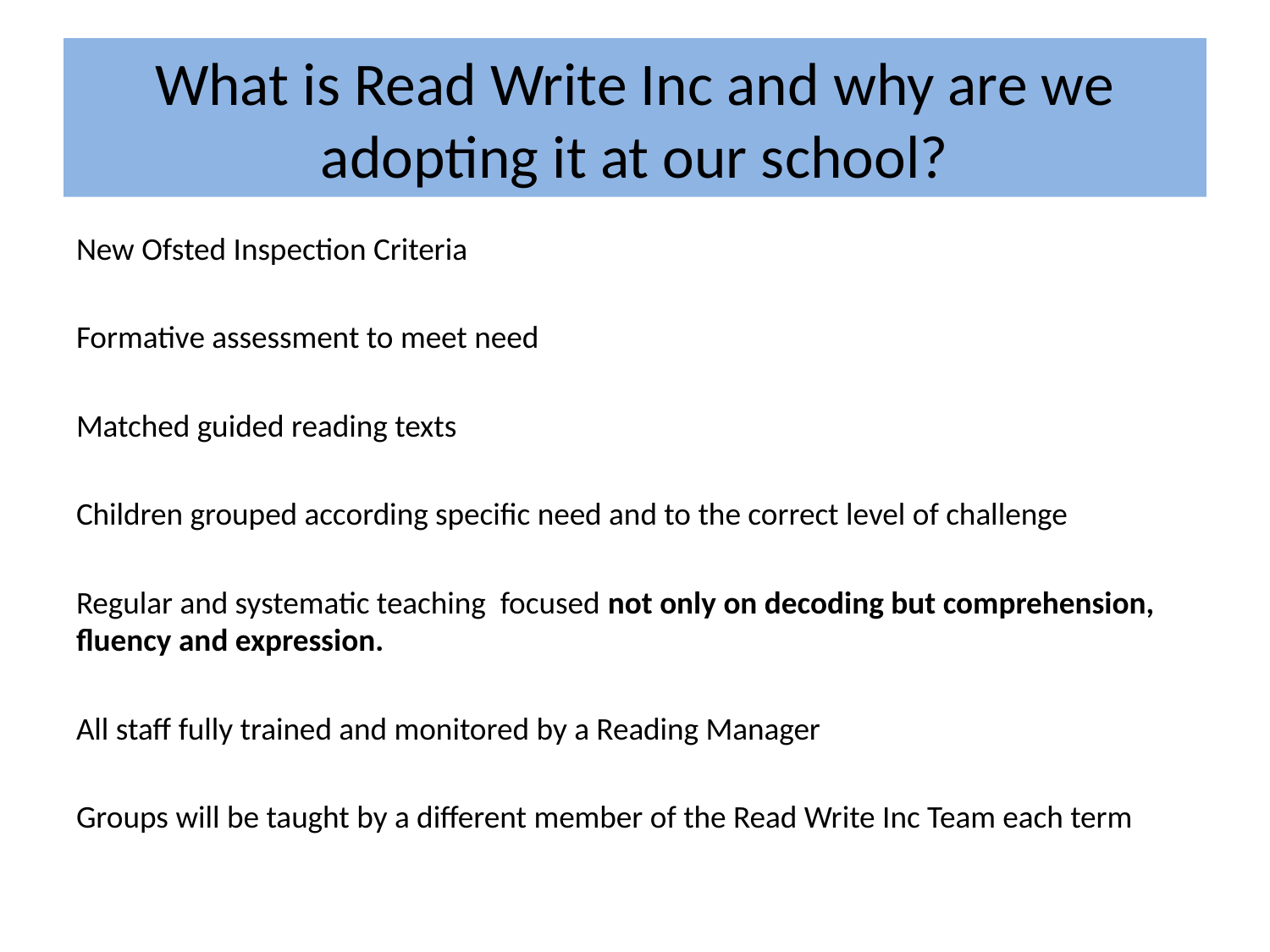

# What is Read Write Inc and why are we adopting it at our school?
New Ofsted Inspection Criteria

Formative assessment to meet need

Matched guided reading texts

Children grouped according specific need and to the correct level of challenge

Regular and systematic teaching  focused not only on decoding but comprehension, fluency and expression.

All staff fully trained and monitored by a Reading Manager

Groups will be taught by a different member of the Read Write Inc Team each term